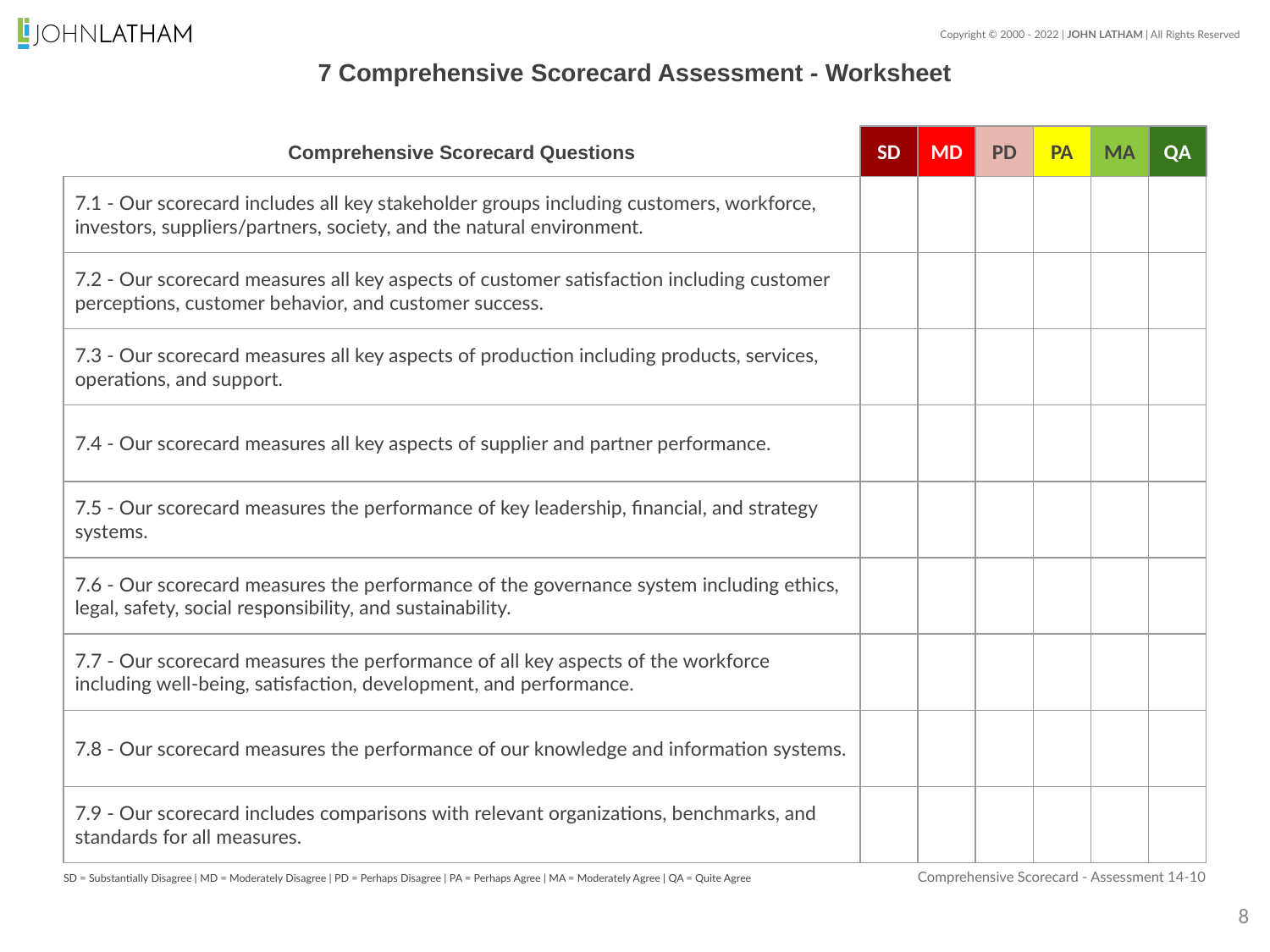

7 Comprehensive Scorecard Assessment - Worksheet
Comprehensive Scorecard Questions
SD
MD
PD
PA
MA
QA
| 7.1 - Our scorecard includes all key stakeholder groups including customers, workforce, investors, suppliers/partners, society, and the natural environment. |  |  |  |  |  |  |
| --- | --- | --- | --- | --- | --- | --- |
| 7.2 - Our scorecard measures all key aspects of customer satisfaction including customer perceptions, customer behavior, and customer success. |  |  |  |  |  |  |
| 7.3 - Our scorecard measures all key aspects of production including products, services, operations, and support. |  |  |  |  |  |  |
| 7.4 - Our scorecard measures all key aspects of supplier and partner performance. |  |  |  |  |  |  |
| 7.5 - Our scorecard measures the performance of key leadership, financial, and strategy systems. |  |  |  |  |  |  |
| 7.6 - Our scorecard measures the performance of the governance system including ethics, legal, safety, social responsibility, and sustainability. |  |  |  |  |  |  |
| 7.7 - Our scorecard measures the performance of all key aspects of the workforce including well-being, satisfaction, development, and performance. |  |  |  |  |  |  |
| 7.8 - Our scorecard measures the performance of our knowledge and information systems. |  |  |  |  |  |  |
| 7.9 - Our scorecard includes comparisons with relevant organizations, benchmarks, and standards for all measures. |  |  |  |  |  |  |
SD = Substantially Disagree | MD = Moderately Disagree | PD = Perhaps Disagree | PA = Perhaps Agree | MA = Moderately Agree | QA = Quite Agree
Comprehensive Scorecard - Assessment 14-10
8